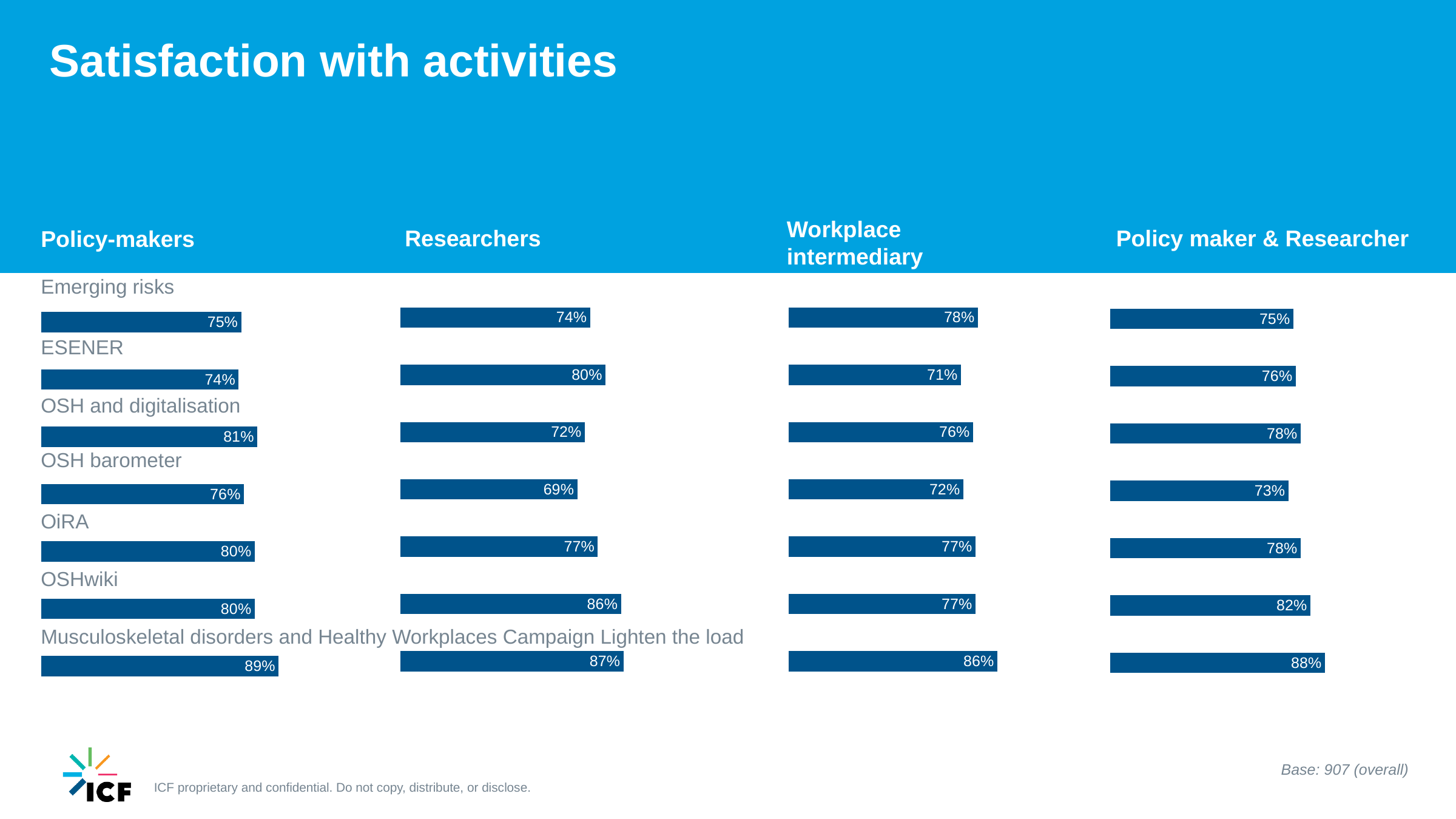

Satisfaction with activities
Workplace
intermediary
Researchers
Policy maker & Researcher
Policy-makers
Emerging risks

### Chart

| Category | Series 1 |
|---|---|
| Musculoskeletal disorders  | 0.87 |
| OSHwiki | 0.86 |
| OiRA | 0.77 |
| OSH barometer  | 0.69 |
| OSH and digitalisation | 0.72 |
| ESENER | 0.8 |
| Emerging risks | 0.74 |

### Chart

| Category | Series 1 |
|---|---|
| Musculoskeletal disorders  | 0.86 |
| OSHwiki | 0.77 |
| OiRA | 0.77 |
| OSH barometer  | 0.72 |
| OSH and digitalisation | 0.76 |
| ESENER | 0.71 |
| Emerging risks | 0.78 |

### Chart

| Category | Series 1 |
|---|---|
| Musculoskeletal disorders  | 0.88 |
| OSHwiki | 0.82 |
| OiRA | 0.78 |
| OSH barometer  | 0.73 |
| OSH and digitalisation | 0.78 |
| ESENER | 0.76 |
| Emerging risks | 0.75 |

### Chart

| Category | Series 1 |
|---|---|
| Musculoskeletal disorders  | 0.89 |
| OSHwiki | 0.8 |
| OiRA | 0.8 |
| OSH barometer  | 0.76 |
| OSH and digitalisation | 0.81 |
| ESENER | 0.74 |
| Emerging risks | 0.75 |
ESENER
OSH and digitalisation

OSH barometer
OiRA
OSHwiki
Musculoskeletal disorders and Healthy Workplaces Campaign Lighten the load
Base: 907 (overall)